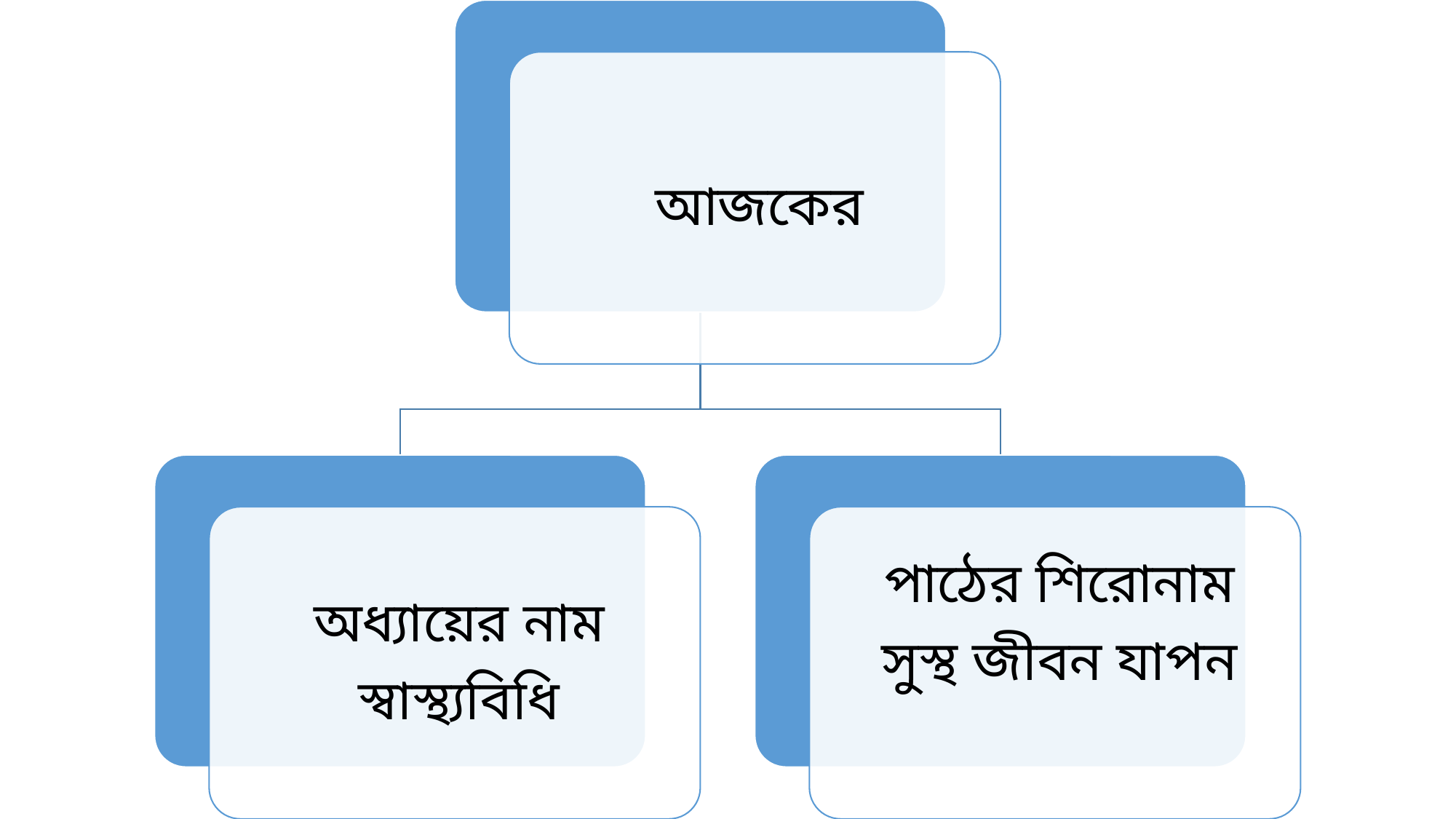

আজকের
অধ্যায়ের নাম
স্বাস্থ্যবিধি
পাঠের শিরোনাম
সুস্থ জীবন যাপন